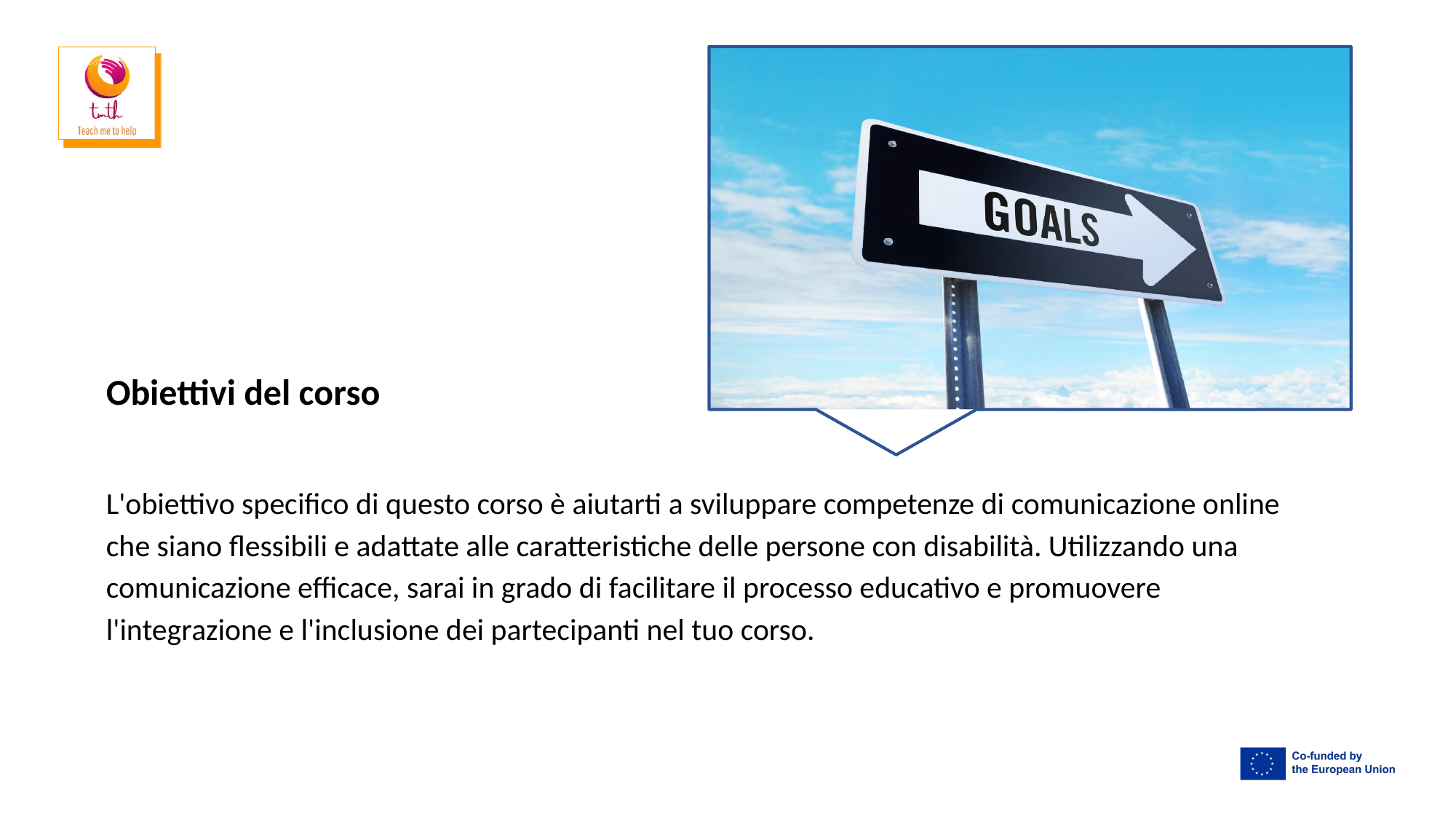

Obiettivi del corso

L'obiettivo specifico di questo corso è aiutarti a sviluppare competenze di comunicazione online che siano flessibili e adattate alle caratteristiche delle persone con disabilità. Utilizzando una comunicazione efficace, sarai in grado di facilitare il processo educativo e promuovere l'integrazione e l'inclusione dei partecipanti nel tuo corso.